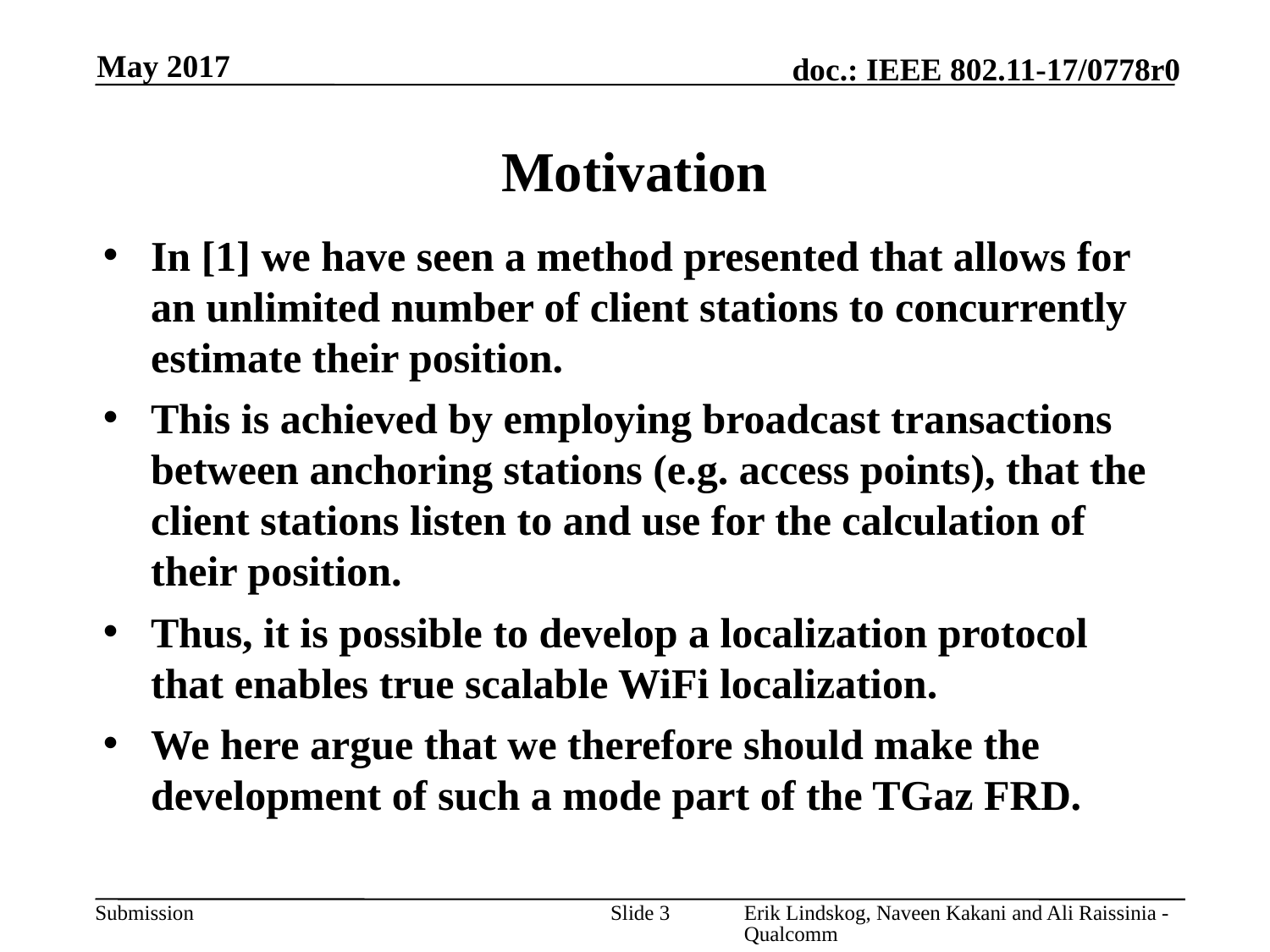

May 2017
# Motivation
In [1] we have seen a method presented that allows for an unlimited number of client stations to concurrently estimate their position.
This is achieved by employing broadcast transactions between anchoring stations (e.g. access points), that the client stations listen to and use for the calculation of their position.
Thus, it is possible to develop a localization protocol that enables true scalable WiFi localization.
We here argue that we therefore should make the development of such a mode part of the TGaz FRD.
Slide 3
Erik Lindskog, Naveen Kakani and Ali Raissinia - Qualcomm